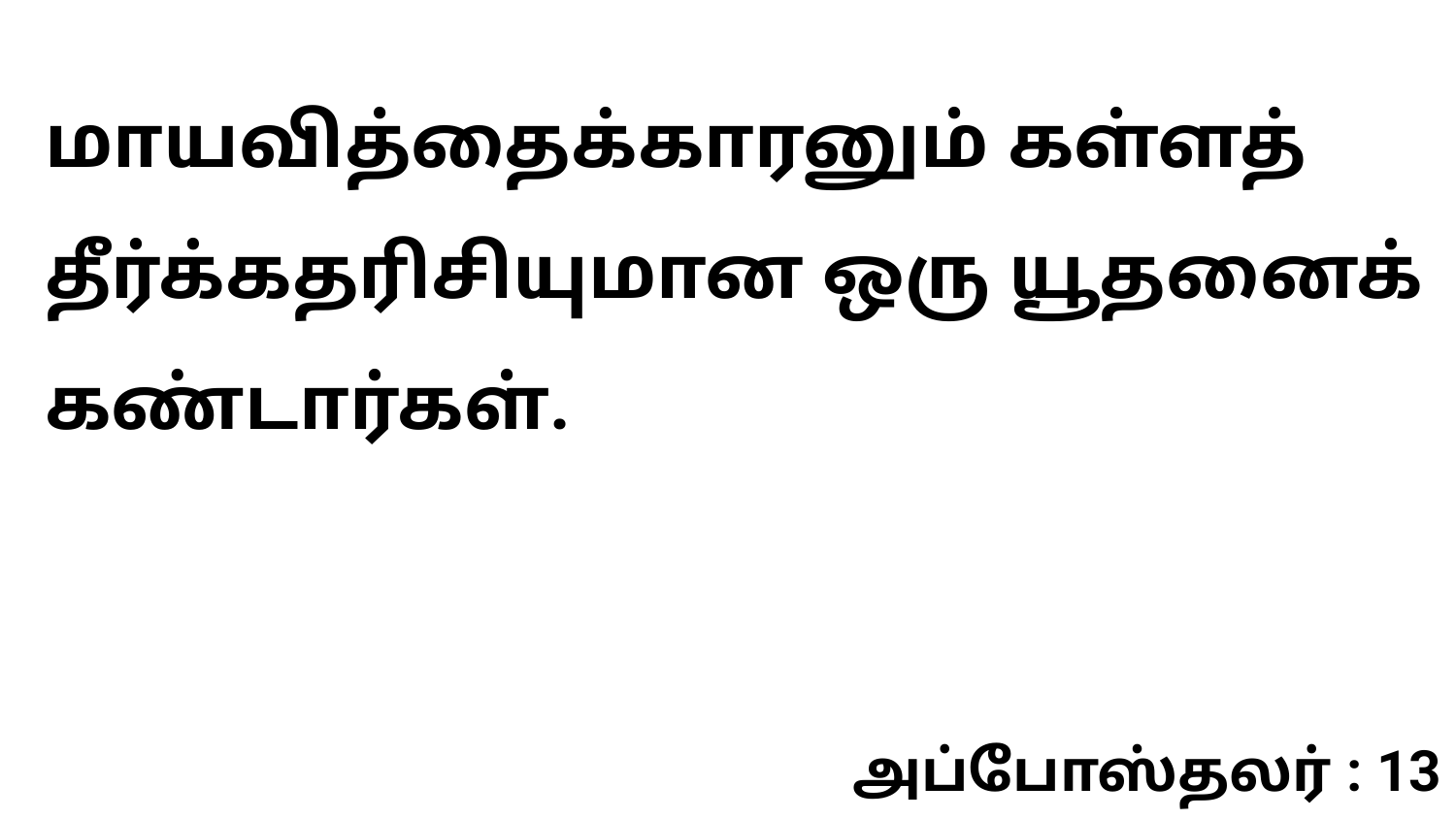

மாயவித்தைக்காரனும் கள்ளத் தீர்க்கதரிசியுமான ஒரு யூதனைக் கண்டார்கள்.
அப்போஸ்தலர் : 13